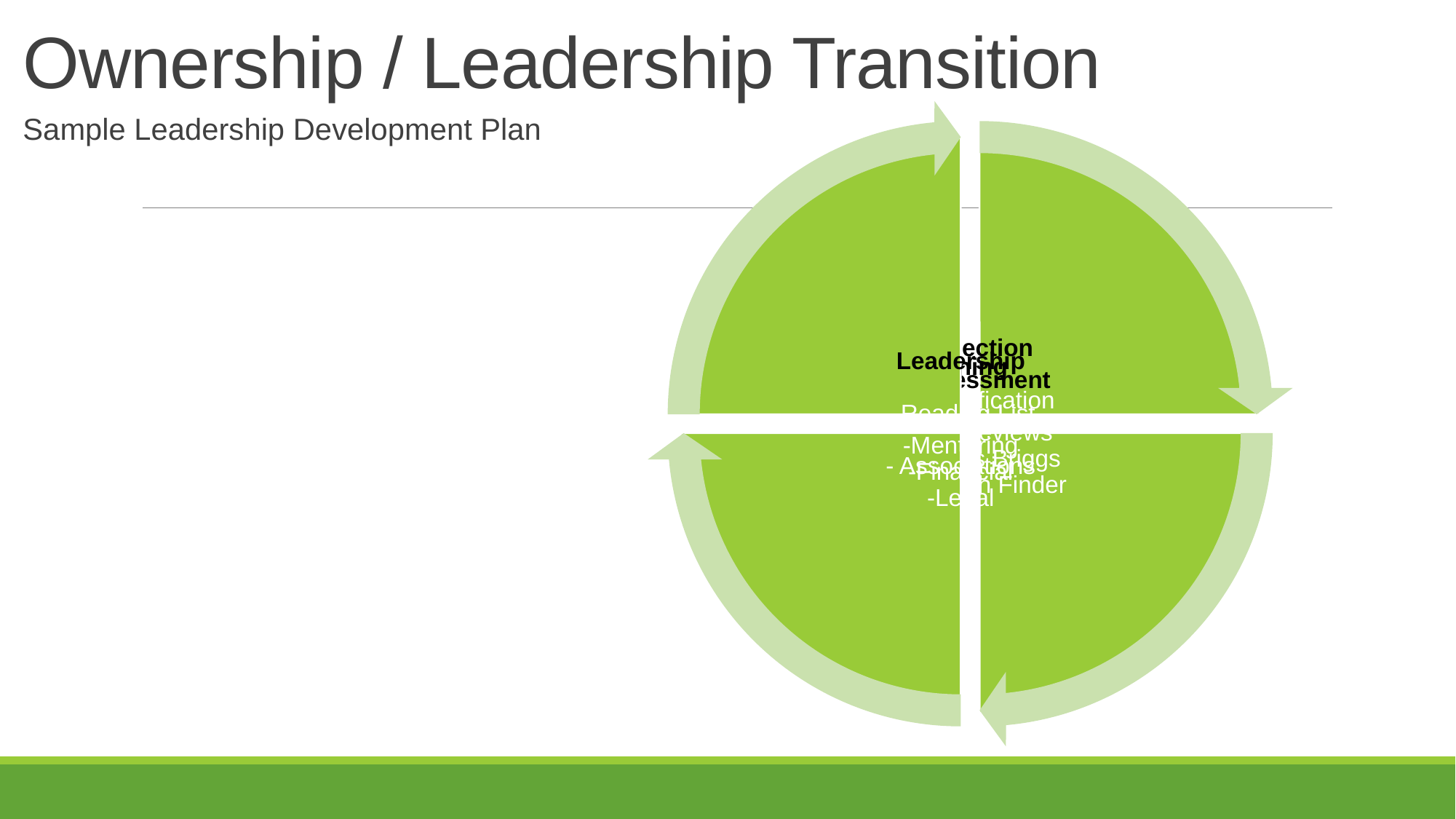

# Ownership / Leadership Transition
Selection
- Identification
(Annually)
- Expectations
Assessment
-360 Reviews
-Meyers Briggs
-Strength Finder
Training
-Coaching
-Mentoring
-Financial
-Legal
Leadership
- Reading List
- Associations
Sample Leadership Development Plan